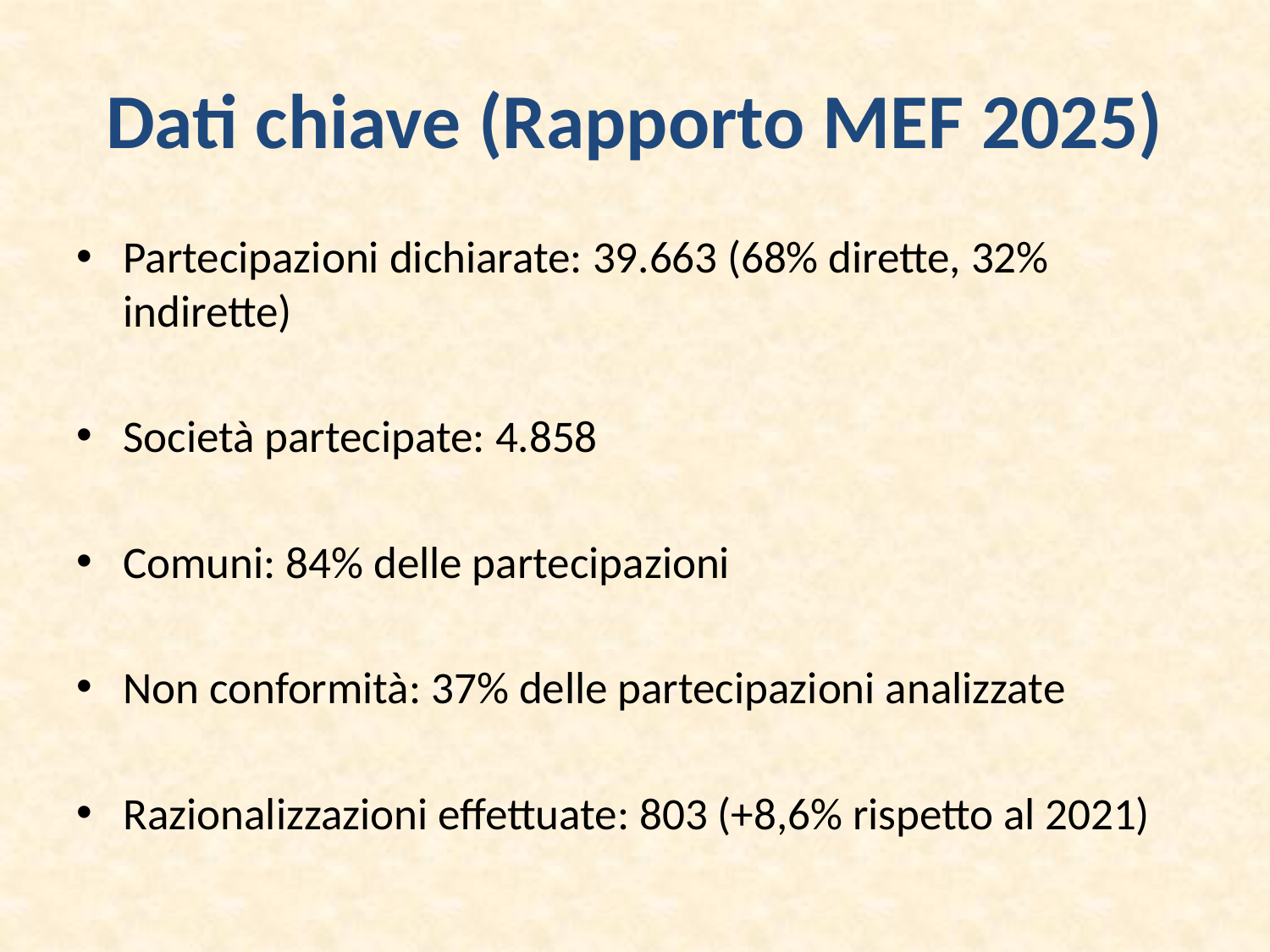

# Dati chiave (Rapporto MEF 2025)
Partecipazioni dichiarate: 39.663 (68% dirette, 32% indirette)

Società partecipate: 4.858

Comuni: 84% delle partecipazioni

Non conformità: 37% delle partecipazioni analizzate

Razionalizzazioni effettuate: 803 (+8,6% rispetto al 2021)